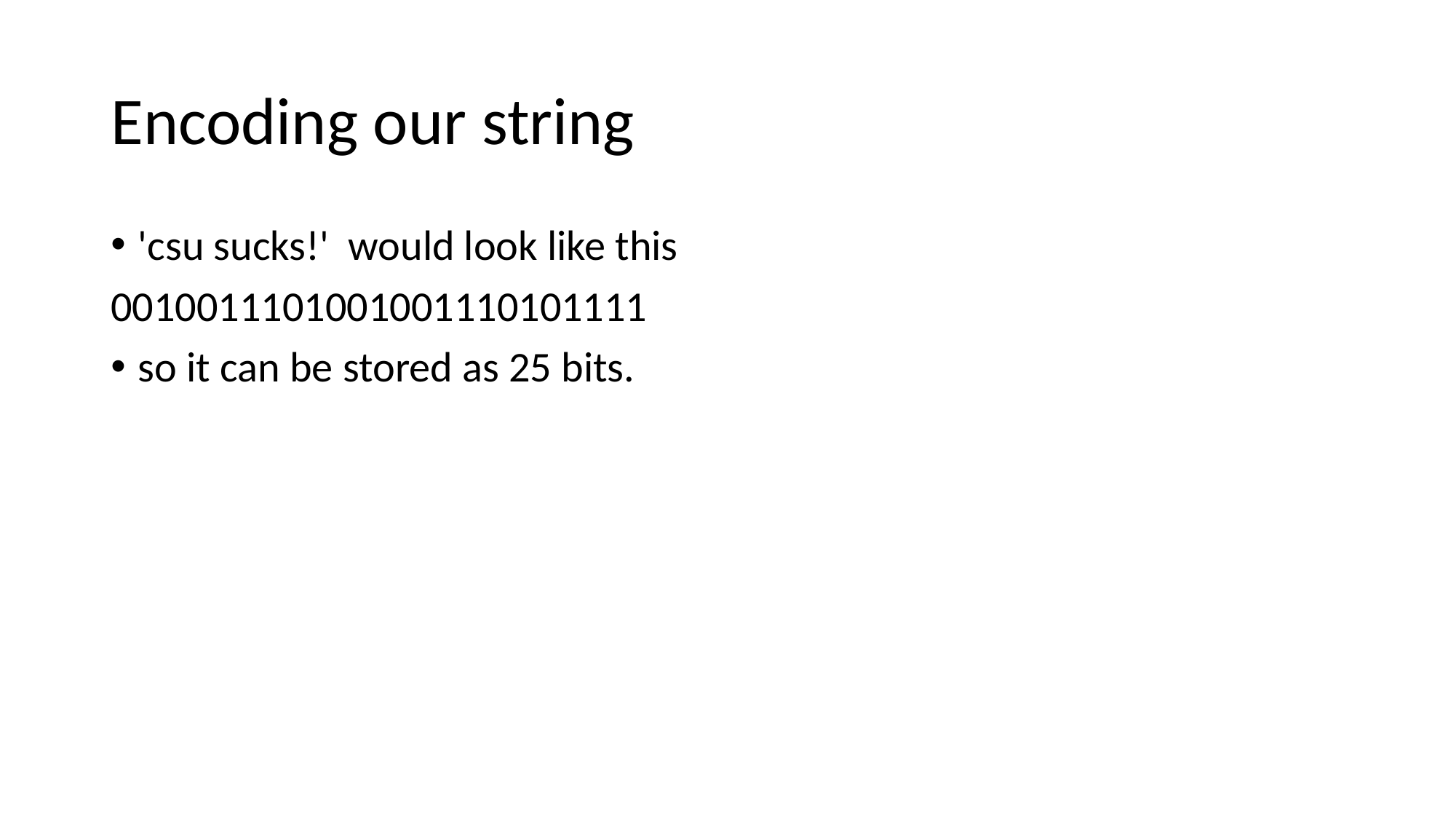

# Encoding our string
'csu sucks!'  would look like this
0010011101001001110101111
so it can be stored as 25 bits.